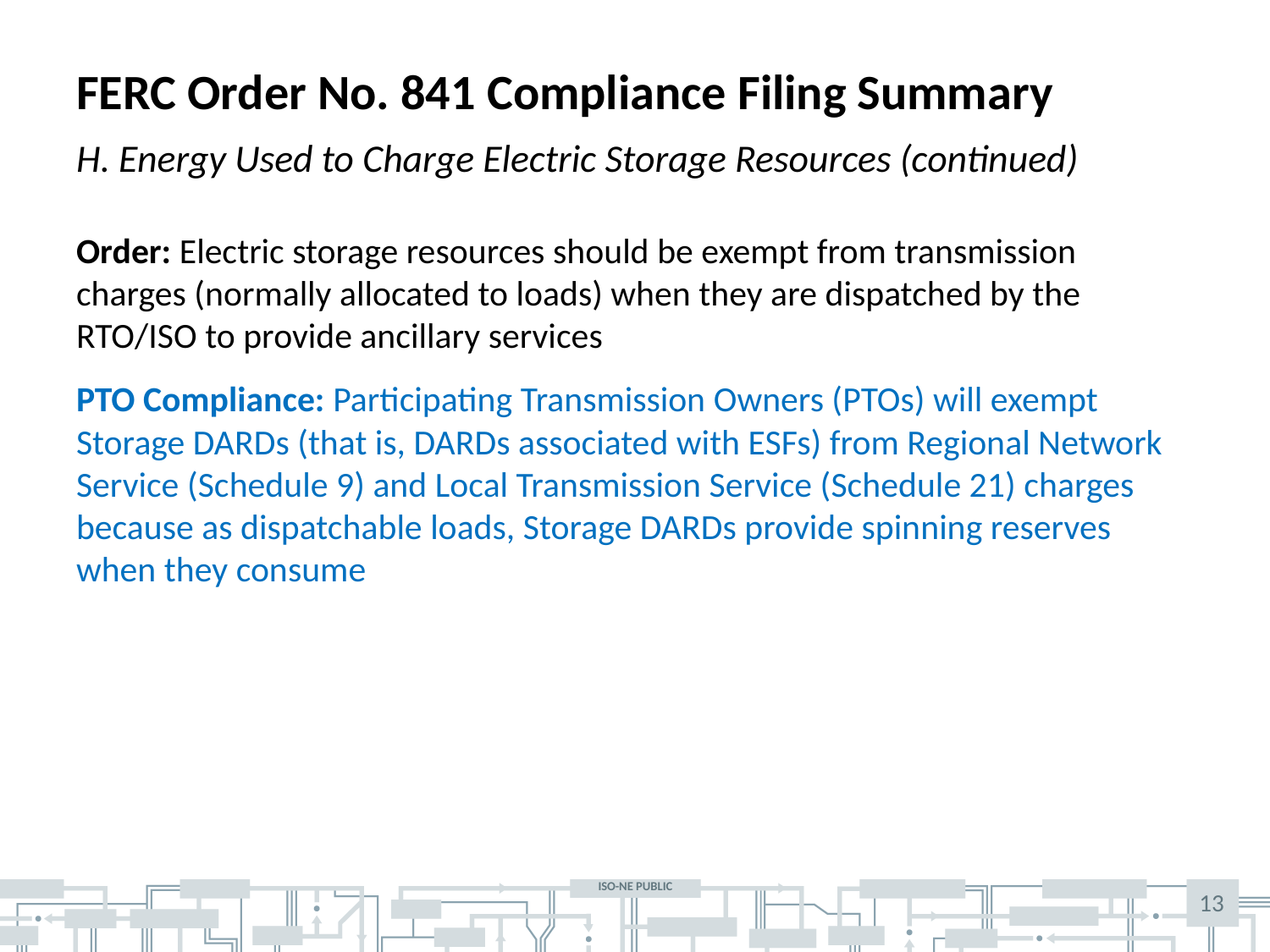

# FERC Order No. 841 Compliance Filing Summary
H. Energy Used to Charge Electric Storage Resources (continued)

Order: Electric storage resources should be exempt from transmission charges (normally allocated to loads) when they are dispatched by the RTO/ISO to provide ancillary services
PTO Compliance: Participating Transmission Owners (PTOs) will exempt Storage DARDs (that is, DARDs associated with ESFs) from Regional Network Service (Schedule 9) and Local Transmission Service (Schedule 21) charges because as dispatchable loads, Storage DARDs provide spinning reserves when they consume
13